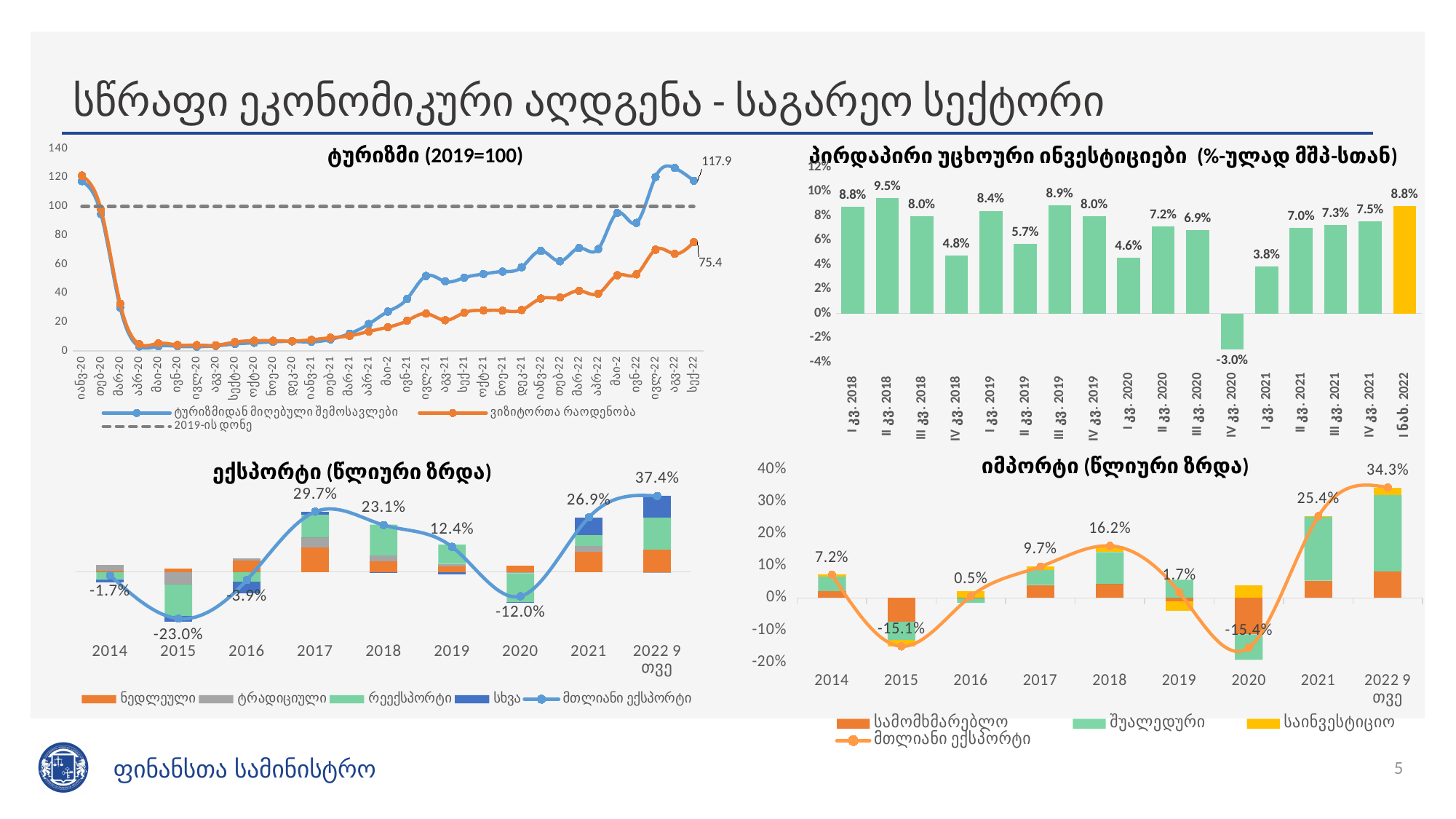

# სწრაფი ეკონომიკური აღდგენა - საგარეო სექტორი
ტურიზმი (2019=100)
პირდაპირი უცხოური ინვესტიციები  (%-ულად მშპ-სთან)

### Chart

| Category | ტურიზმიდან მიღებული შემოსავლები | ვიზიტორთა რაოდენობა | 2019-ის დონე |
|---|---|---|---|
| იანვ-20 | 117.5639158666568 | 121.47994655799816 | 100.0 |
| თებ-20 | 94.84590745331153 | 97.84375436179363 | 100.0 |
| მარ-20 | 30.170341125970722 | 32.73384231209405 | 100.0 |
| აპრ-20 | 3.1782922935149 | 4.773187300496222 | 100.0 |
| მაი-20 | 3.370495736546856 | 5.27784331627053 | 100.0 |
| ივნ-20 | 3.304491704226415 | 4.195643503977675 | 100.0 |
| ივლ-20 | 3.0514492803842668 | 4.116784201601032 | 100.0 |
| აგვ-20 | 3.5840682323415973 | 3.974027257669308 | 100.0 |
| სექტ-20 | 4.919682087280084 | 6.211667039968738 | 100.0 |
| ოქტ-20 | 5.702346122258708 | 7.1117622891720345 | 100.0 |
| ნოე-20 | 6.384738957163877 | 7.115790339365299 | 100.0 |
| დეკ-20 | 6.68154900705588 | 6.887689648065347 | 100.0 |
| იანვ-21 | 6.29863032564325 | 7.793856015801853 | 100.0 |
| თებ-21 | 8.066056497215964 | 9.179239888518183 | 100.0 |
| მარ-21 | 12.070353401781652 | 10.544289648118315 | 100.0 |
| აპრ-21 | 18.66025260863249 | 13.52375188003084 | 100.0 |
| მაი-2 | 27.28825914293438 | 16.51863108732512 | 100.0 |
| ივნ-21 | 36.020276748738674 | 20.947947197067528 | 100.0 |
| ივლ-21 | 51.936595080360604 | 25.89921545764084 | 100.0 |
| აგვ-21 | 48.15715629068589 | 21.31743276053648 | 100.0 |
| სექ-21 | 50.79912917536827 | 26.623864010026733 | 100.0 |
| ოქტ-21 | 53.31893443919301 | 28.131028271829656 | 100.0 |
| ნოე-21 | 55.00003200494722 | 27.979370486700894 | 100.0 |
| დეკ-21 | 58.026651722964154 | 28.39438665561832 | 100.0 |
| იანვ-22 | 69.32973495092926 | 36.32671615512948 | 100.0 |
| თებ-22 | 62.17558566163795 | 37.06522766874234 | 100.0 |
| მარ-22 | 71.28386285714893 | 41.699220539508595 | 100.0 |
| აპრ-22 | 70.58040499093474 | 39.74335773127992 | 100.0 |
| მაი-2 | 95.61302553738304 | 52.47259229081701 | 100.0 |
| ივნ-22 | 88.72539666423087 | 53.10596712024278 | 100.0 |
| ივლ-22 | 120.422668529769 | 70.15162849554397 | 100.0 |
| აგვ-22 | 126.68659817507563 | 67.29733305913055 | 100.0 |
| სექ-22 | 117.88335866752729 | 75.36778196617408 | 100.0 |

### Chart

| Category |  |
|---|---|
| I კვ. 2018  | 0.08775846024421283 |
| II კვ. 2018  | 0.09467624215993341 |
| III კვ. 2018  | 0.07960977921199297 |
| IV კვ. 2018  | 0.047566565912740735 |
| I კვ. 2019  | 0.08425032116801068 |
| II კვ. 2019  | 0.0572207199962361 |
| III კვ. 2019  | 0.08899058497048871 |
| IV კვ. 2019  | 0.0801343804867268 |
| I კვ. 2020 | 0.045791661626846475 |
| II კვ. 2020 | 0.07166984350772687 |
| III კვ. 2020 | 0.06871565144651011 |
| IV კვ. 2020 | -0.02978284317882176 |
| I კვ. 2021 | 0.03838746117801303 |
| II კვ. 2021 | 0.0700883281505706 |
| III კვ. 2021 | 0.07262009025810175 |
| IV კვ. 2021 | 0.07542597897716051 |
| I ნახ. 2022 | 0.08816295444496539 |

### Chart

| Category | ნედლეული | ტრადიციული | რეექსპორტი | სხვა | მთლიანი ექსპორტი |
|---|---|---|---|---|---|
| 2014 | 0.006483046686265846 | 0.02712284802985594 | -0.03562085415779593 | -0.014914262630987581 | -0.016929222072661787 |
| 2015 | 0.0154627863262135 | -0.061354495631422826 | -0.1548336091588083 | -0.028860902158741132 | -0.2295862206227588 |
| 2016 | 0.05656870201132234 | 0.009727780412851574 | -0.04756313213577237 | -0.05822156022493855 | -0.0394882099365369 |
| 2017 | 0.12231828536652872 | 0.04712819164393127 | 0.11390766389012989 | 0.013552035367902893 | 0.2969061762684928 |
| 2018 | 0.053116869667650154 | 0.028479302335659738 | 0.151341486953135 | -0.0020389835562130416 | 0.2308986754002318 |
| 2019 | 0.026716553968264407 | 0.012879057418726787 | 0.09480466347322043 | -0.010525998979134643 | 0.12387427588107691 |
| 2020 | 0.031723463103358225 | -0.005943521003974834 | -0.14193502468103406 | -0.003619587808550781 | -0.1197746703902014 |
| 2021 | 0.09840265253018358 | 0.02967270681493791 | 0.05394404517313375 | 0.08683284804729575 | 0.268852252565551 |
| 2022 9 თვე | 0.11043384239271328 | -0.00034797185747827543 | 0.15691203948114774 | 0.10706234711307708 | 0.3740602571294602 |
იმპორტი (წლიური ზრდა)
ექსპორტი (წლიური ზრდა)

### Chart

| Category | სამომხმარებლო | შუალედური | საინვესტიციო | მთლიანი ექსპორტი |
|---|---|---|---|---|
| 2014 | 0.02110427776441461 | 0.044741660870548365 | 0.006359060617223646 | 0.07220499925218649 |
| 2015 | -0.0748073052101847 | -0.055568324634651896 | -0.02048199002974808 | -0.15085761987458468 |
| 2016 | 0.0013191720119925495 | -0.015924829632125506 | 0.01977058605032669 | 0.0051649284301937826 |
| 2017 | 0.040322297436141935 | 0.04582966317179907 | 0.011271166356162236 | 0.09742312696410327 |
| 2018 | 0.04268330663518022 | 0.09996554677300172 | 0.019275651782485588 | 0.16192450519066748 |
| 2019 | -0.011337391138071102 | 0.056453188088787125 | -0.028307707186013005 | 0.01680808976470316 |
| 2020 | -0.11380664492905844 | -0.07881409761167388 | 0.03816066115169417 | -0.154460081389038 |
| 2021 | 0.0533365329441024 | 0.20053667234226302 | 0.00013062902739453442 | 0.25400383431375984 |
| 2022 9 თვე | 0.08214156520432704 | 0.23735921980464672 | 0.02386647127251804 | 0.343367256281492 |
5